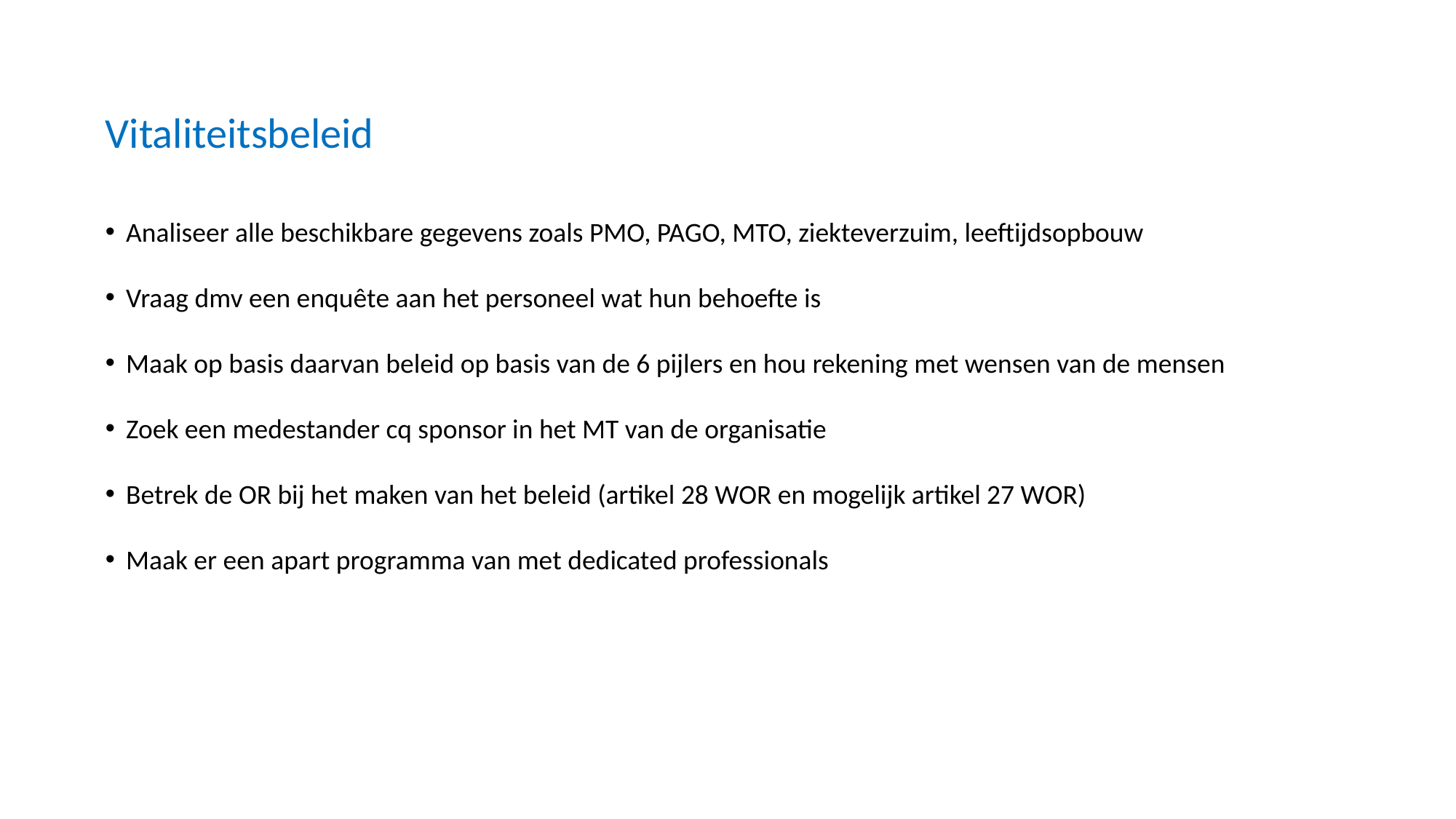

Vitaliteitsbeleid

Analiseer alle beschikbare gegevens zoals PMO, PAGO, MTO, ziekteverzuim, leeftijdsopbouw

Vraag dmv een enquête aan het personeel wat hun behoefte is

Maak op basis daarvan beleid op basis van de 6 pijlers en hou rekening met wensen van de mensen

Zoek een medestander cq sponsor in het MT van de organisatie

Betrek de OR bij het maken van het beleid (artikel 28 WOR en mogelijk artikel 27 WOR)

Maak er een apart programma van met dedicated professionals